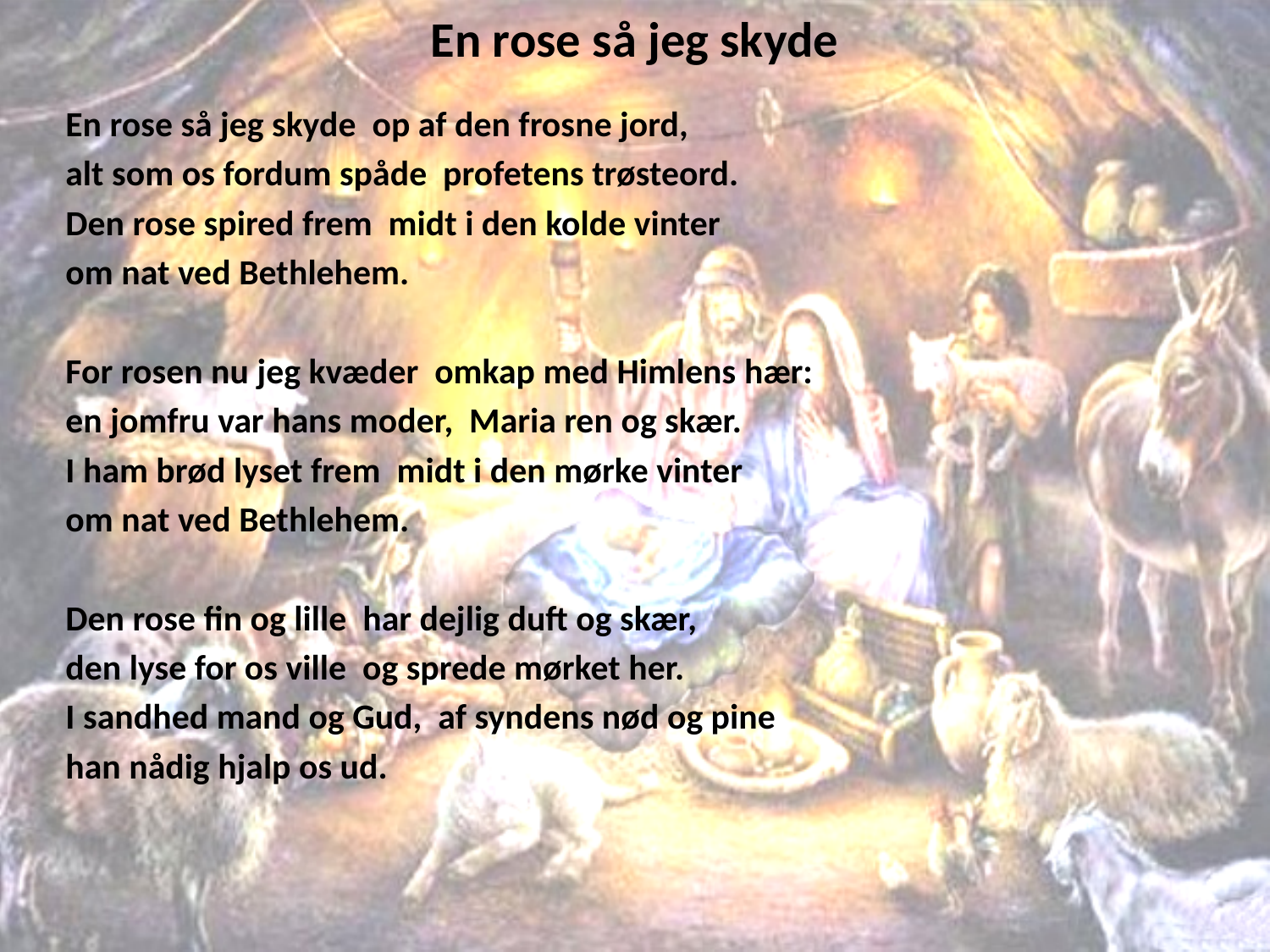

# En rose så jeg skyde
En rose så jeg skyde  op af den frosne jord,
alt som os fordum spåde  profetens trøsteord.
Den rose spired frem  midt i den kolde vinter
om nat ved Bethlehem.

For rosen nu jeg kvæder  omkap med Himlens hær:
en jomfru var hans moder,  Maria ren og skær.
I ham brød lyset frem  midt i den mørke vinter
om nat ved Bethlehem.

Den rose fin og lille  har dejlig duft og skær,
den lyse for os ville  og sprede mørket her.
I sandhed mand og Gud,  af syndens nød og pine
han nådig hjalp os ud.